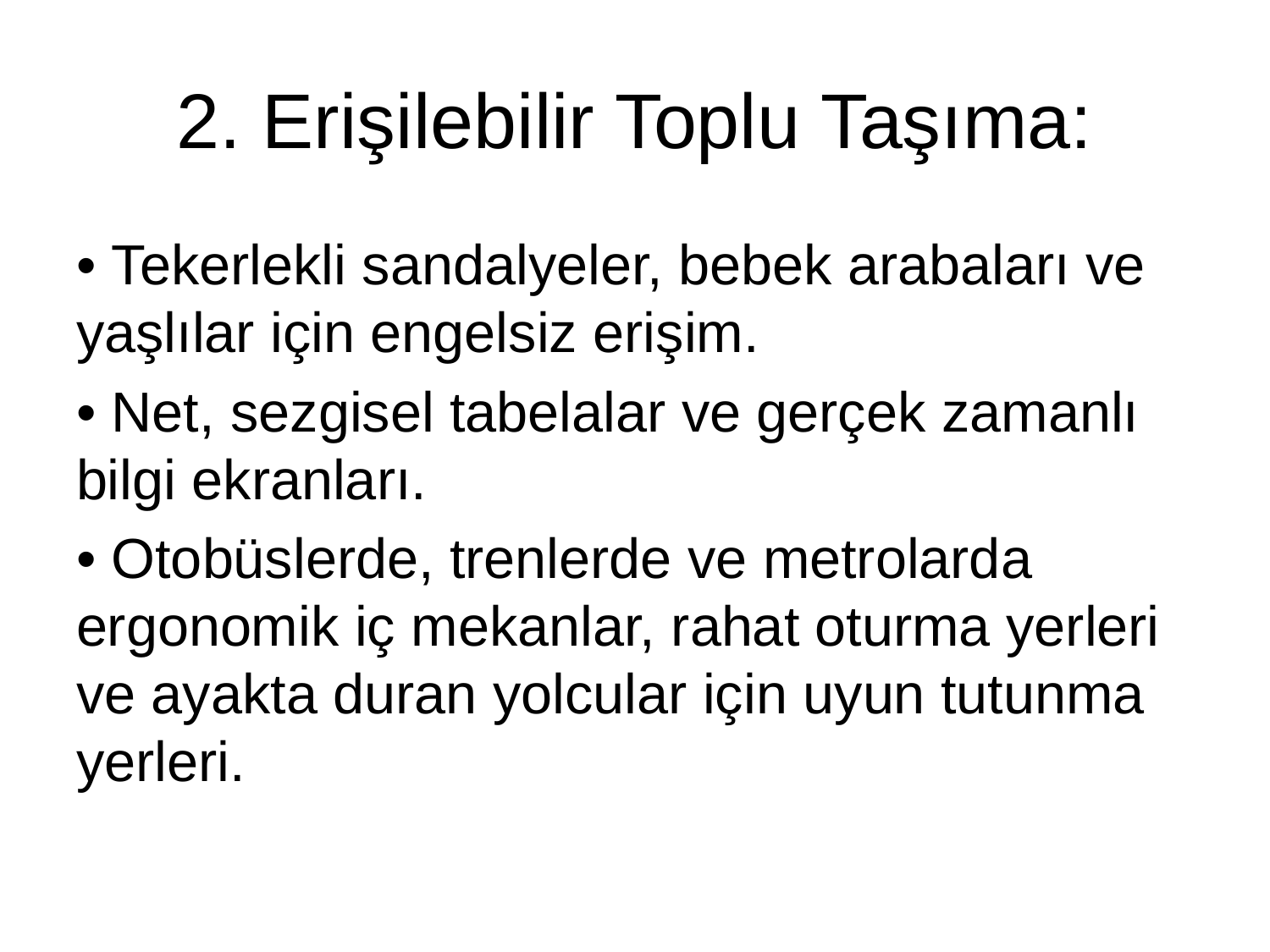

# 2. Erişilebilir Toplu Taşıma:
• Tekerlekli sandalyeler, bebek arabaları ve yaşlılar için engelsiz erişim.
• Net, sezgisel tabelalar ve gerçek zamanlı bilgi ekranları.
• Otobüslerde, trenlerde ve metrolarda ergonomik iç mekanlar, rahat oturma yerleri ve ayakta duran yolcular için uyun tutunma yerleri.